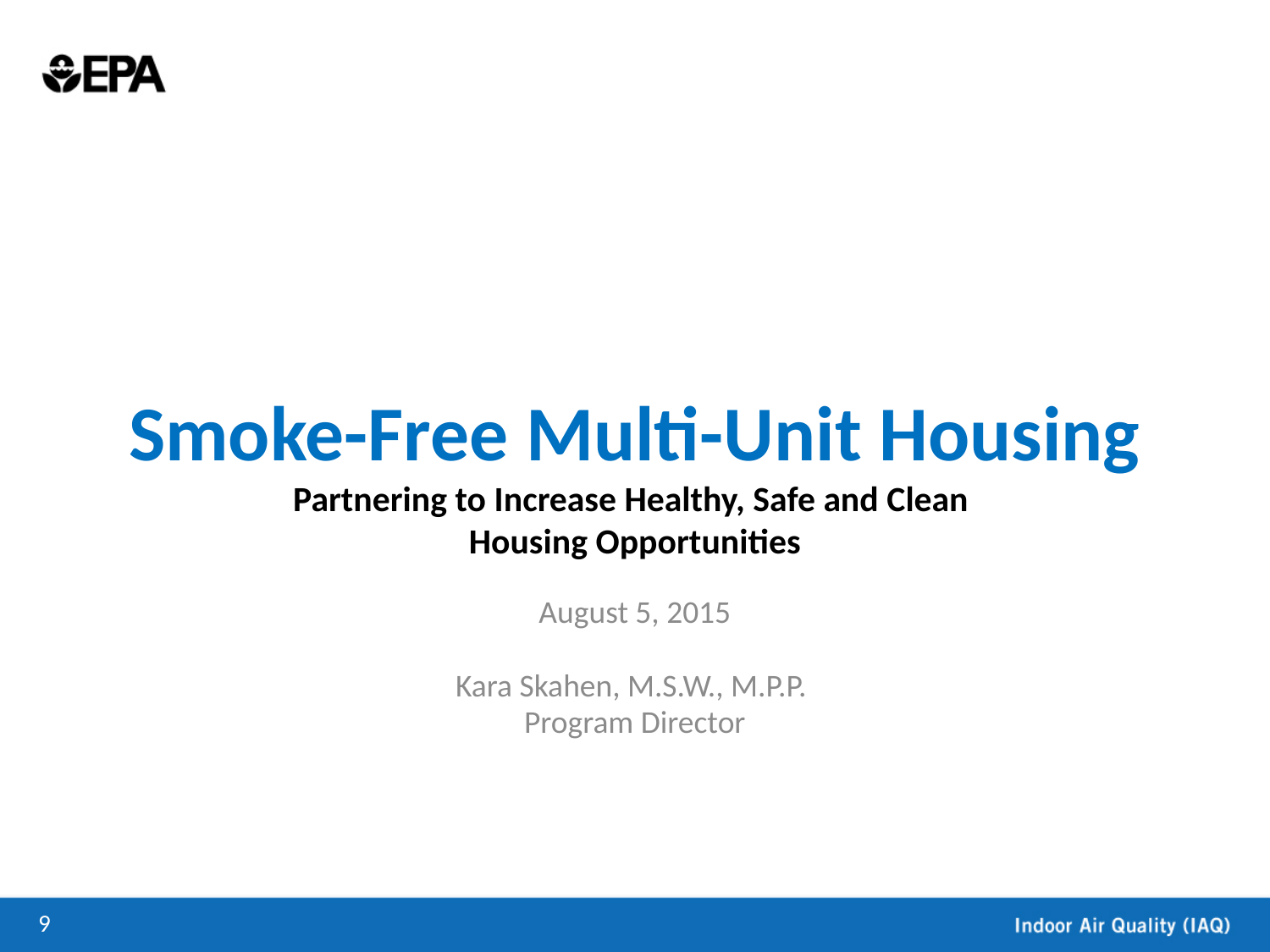

Smoke-Free Multi-Unit Housing
Partnering to Increase Healthy, Safe and Clean
Housing Opportunities
August 5, 2015

Kara Skahen, M.S.W., M.P.P.
Program Director